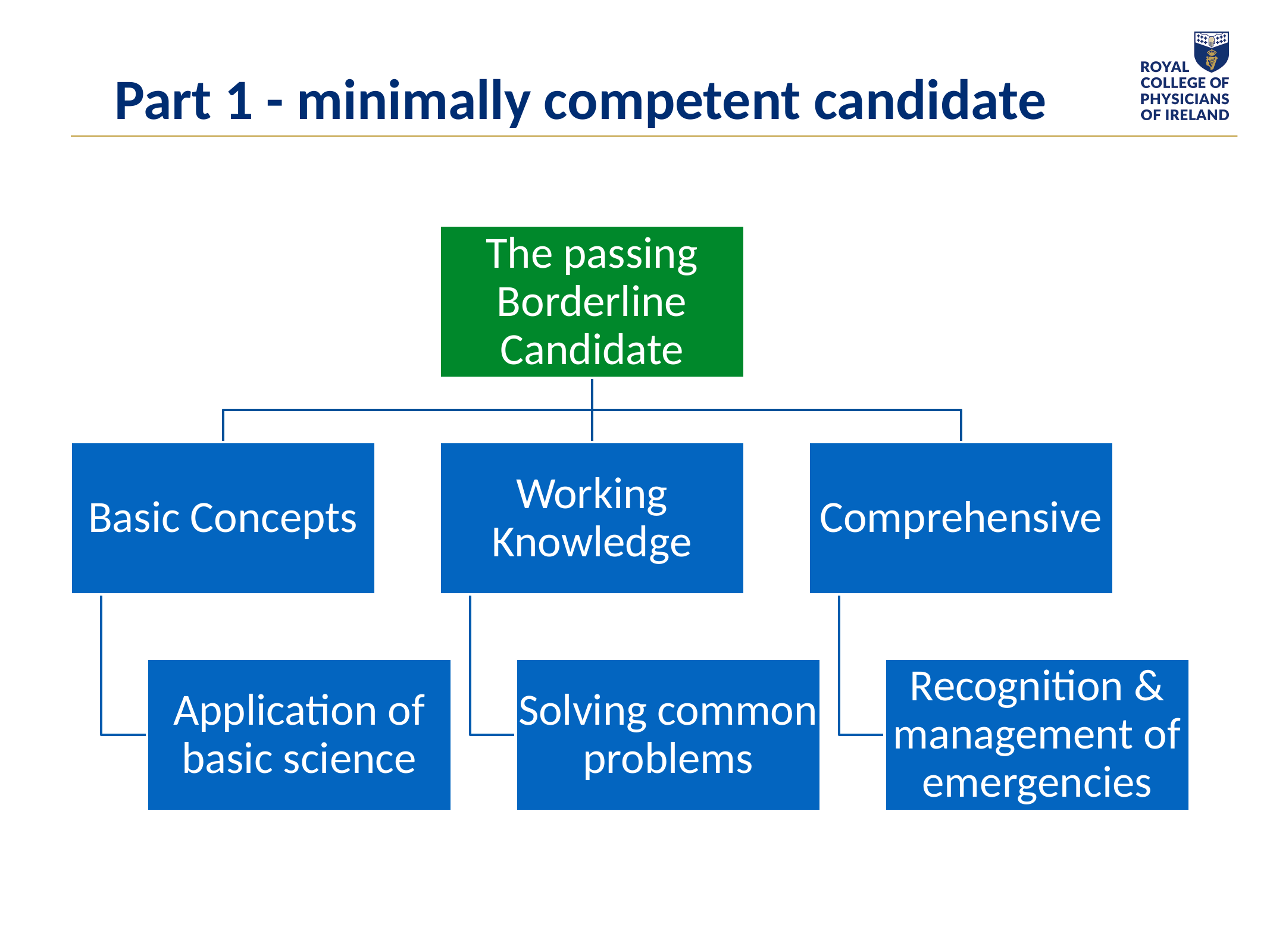

# Part 1 - minimally competent candidate
The passing Borderline Candidate
Basic Concepts
Application of basic science
Working Knowledge
Solving common problems
Comprehensive
Recognition & management of emergencies